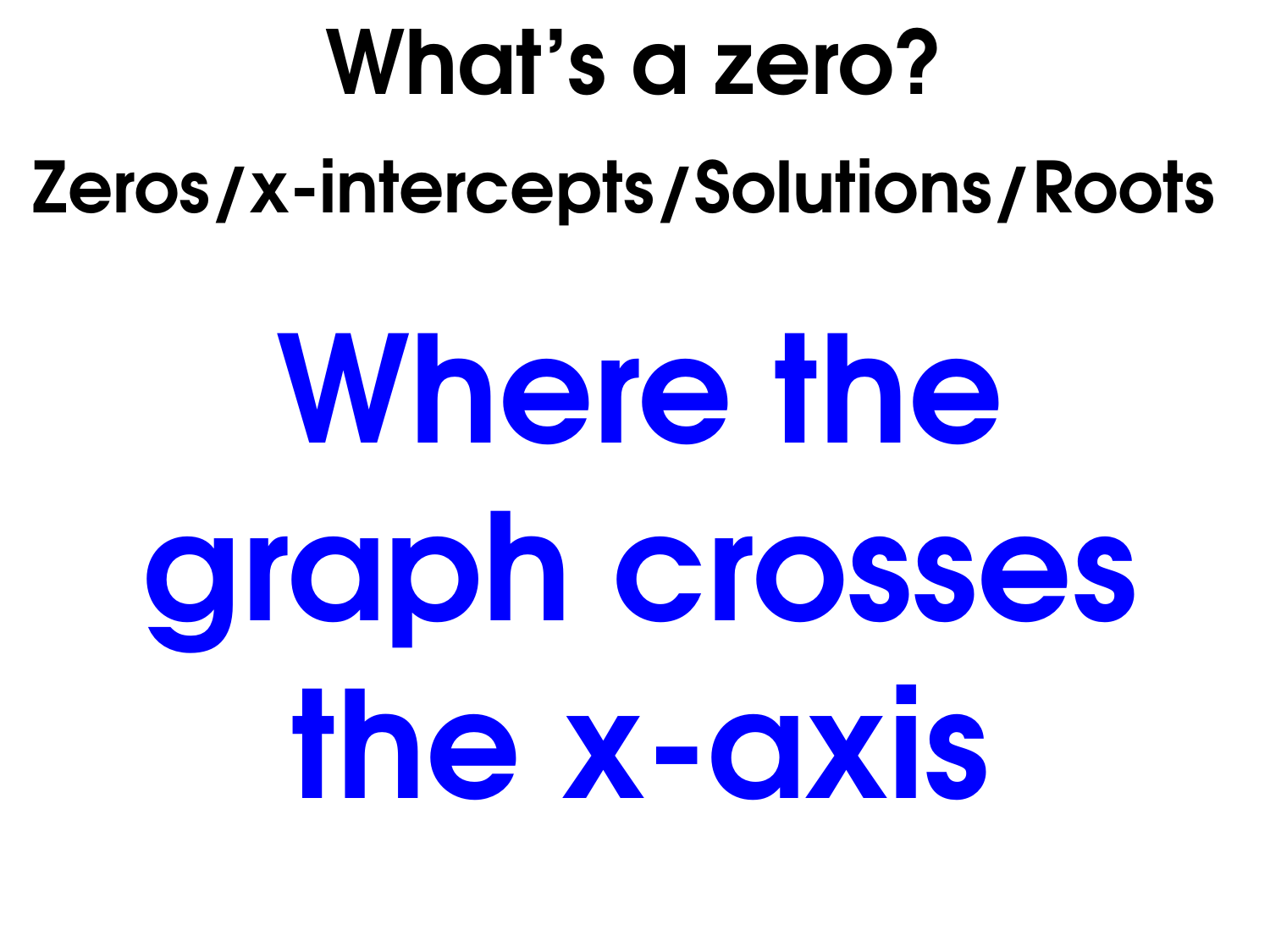

What’s a zero?
Zeros/x-intercepts/Solutions/Roots
Where the graph crosses the x-axis